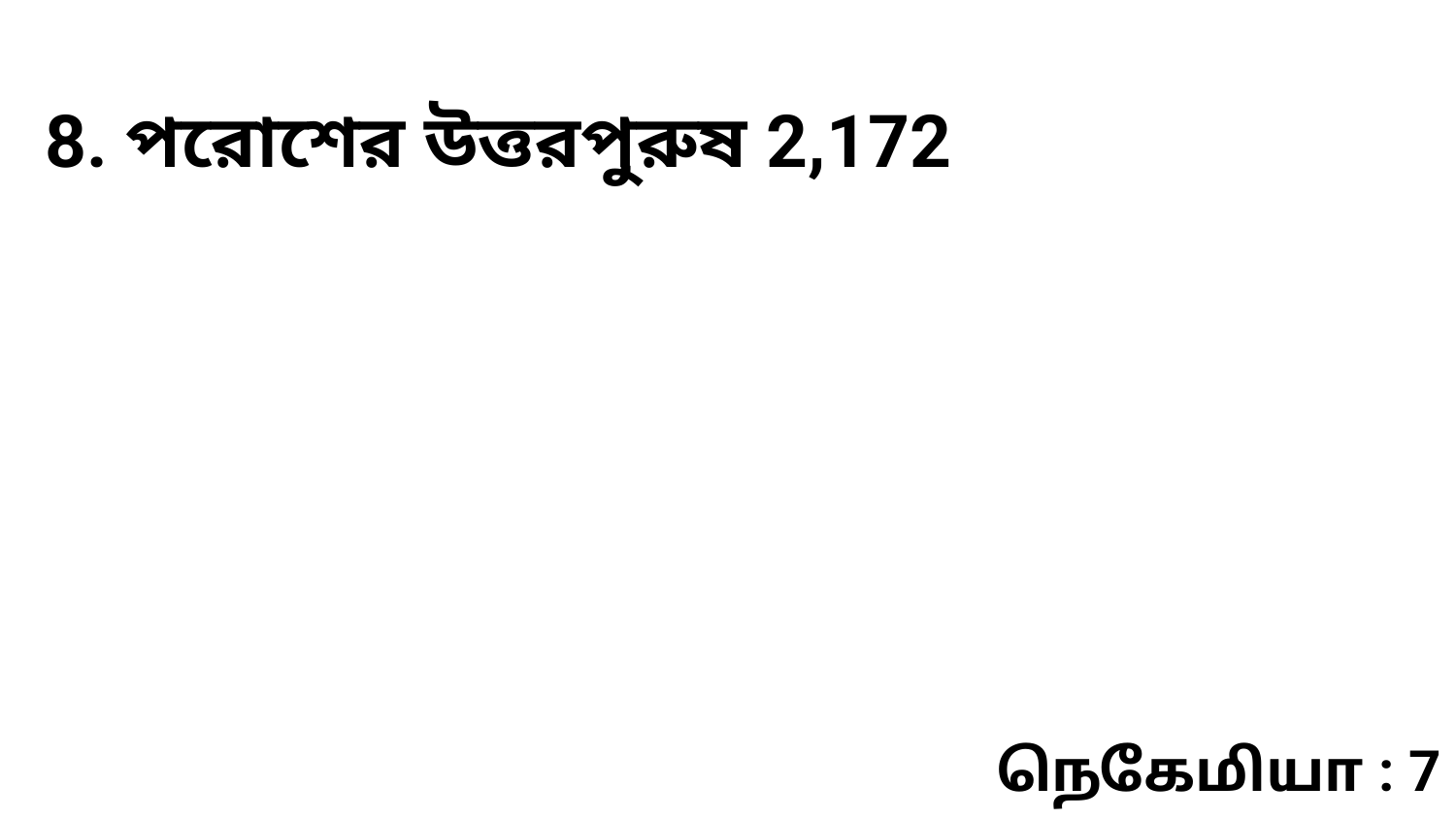

8. পরোশের উত্তরপুরুষ 2,172
நெகேமியா : 7